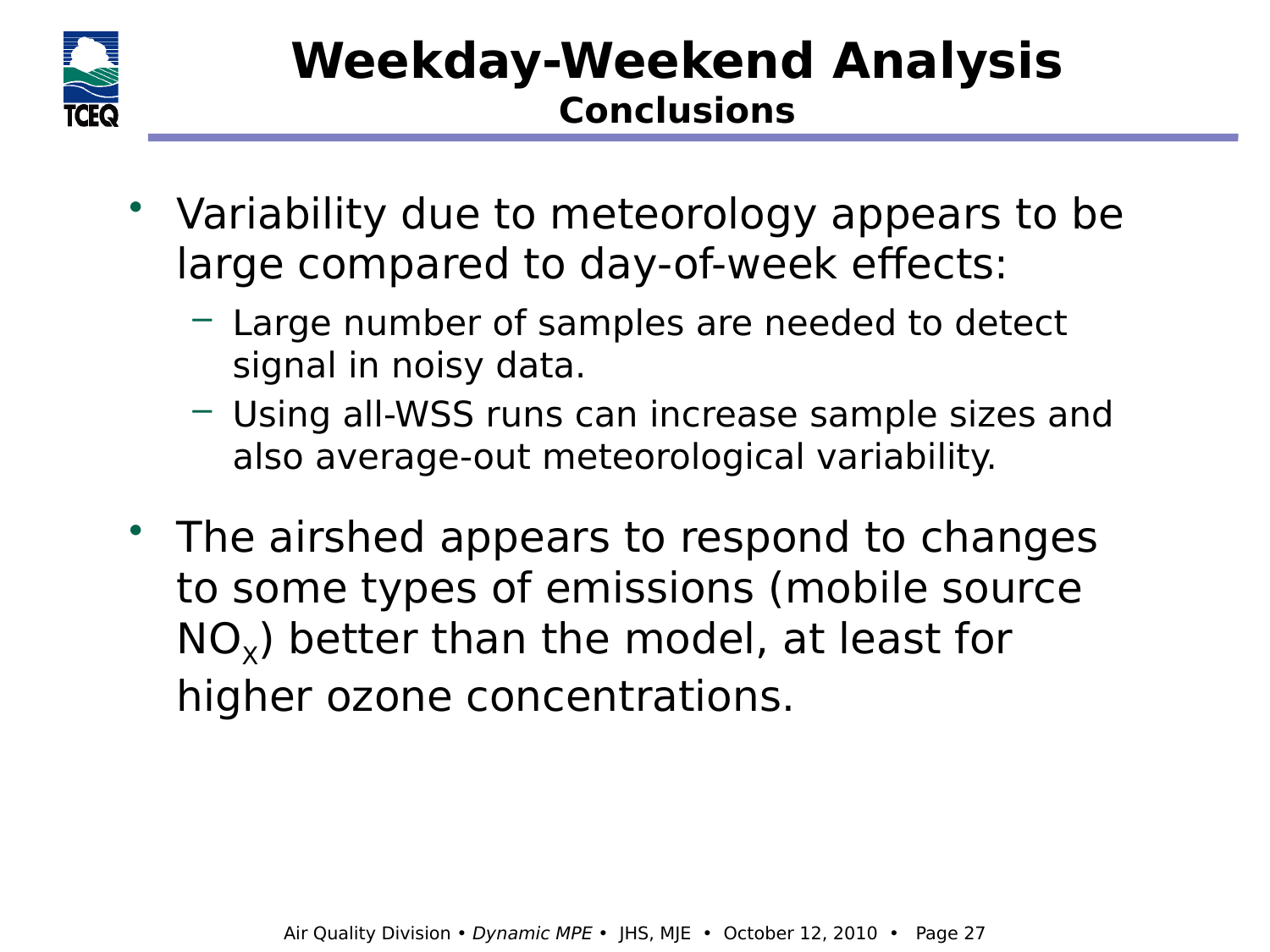

# Weekday-Weekend Analysis Conclusions
Variability due to meteorology appears to be large compared to day-of-week effects:
Large number of samples are needed to detect signal in noisy data.
Using all-WSS runs can increase sample sizes and also average-out meteorological variability.

The airshed appears to respond to changes to some types of emissions (mobile source NOX) better than the model, at least for higher ozone concentrations.